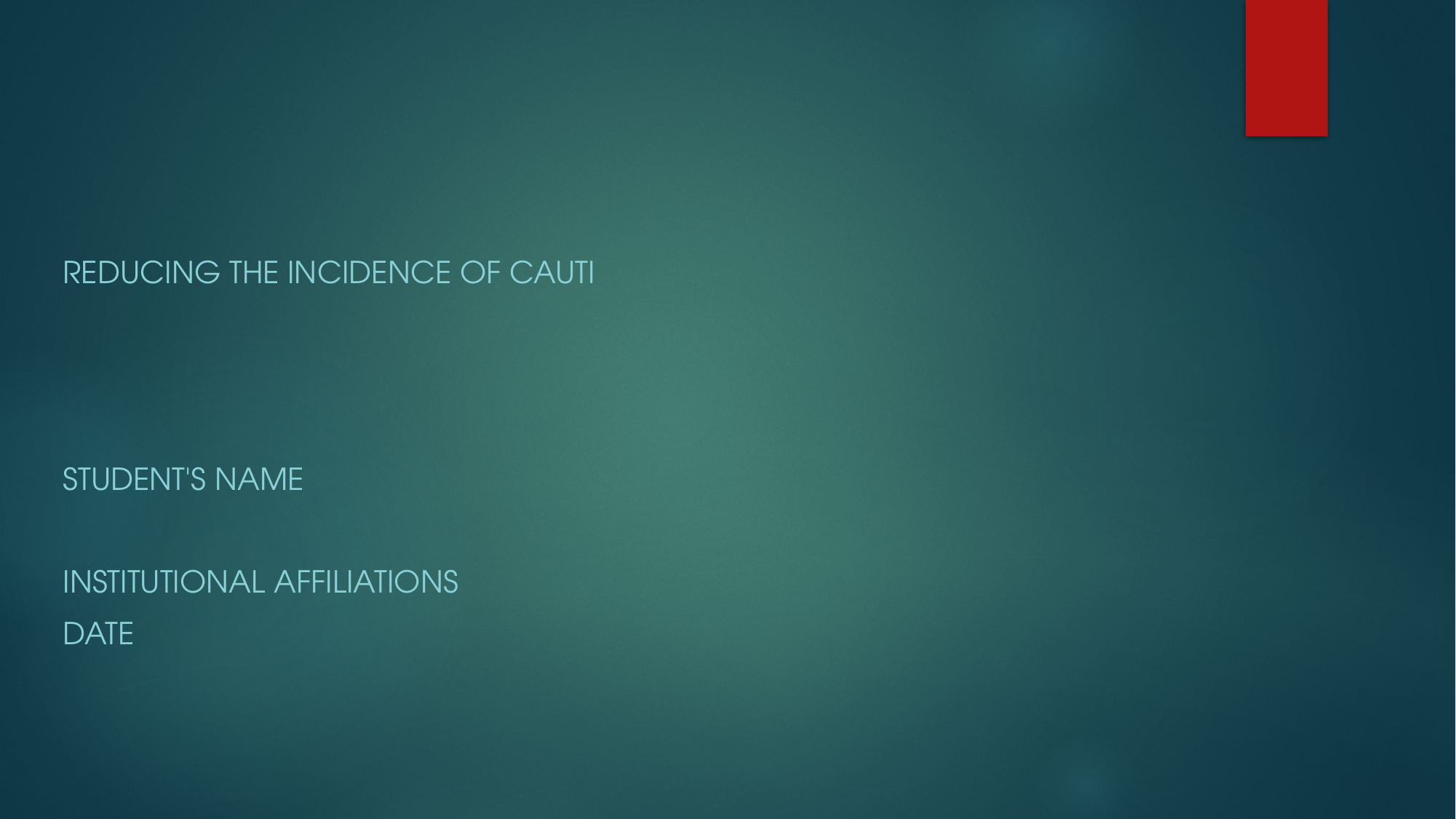

Reducing the Incidence of CAUTI

Student's Name

Institutional affiliations
Date